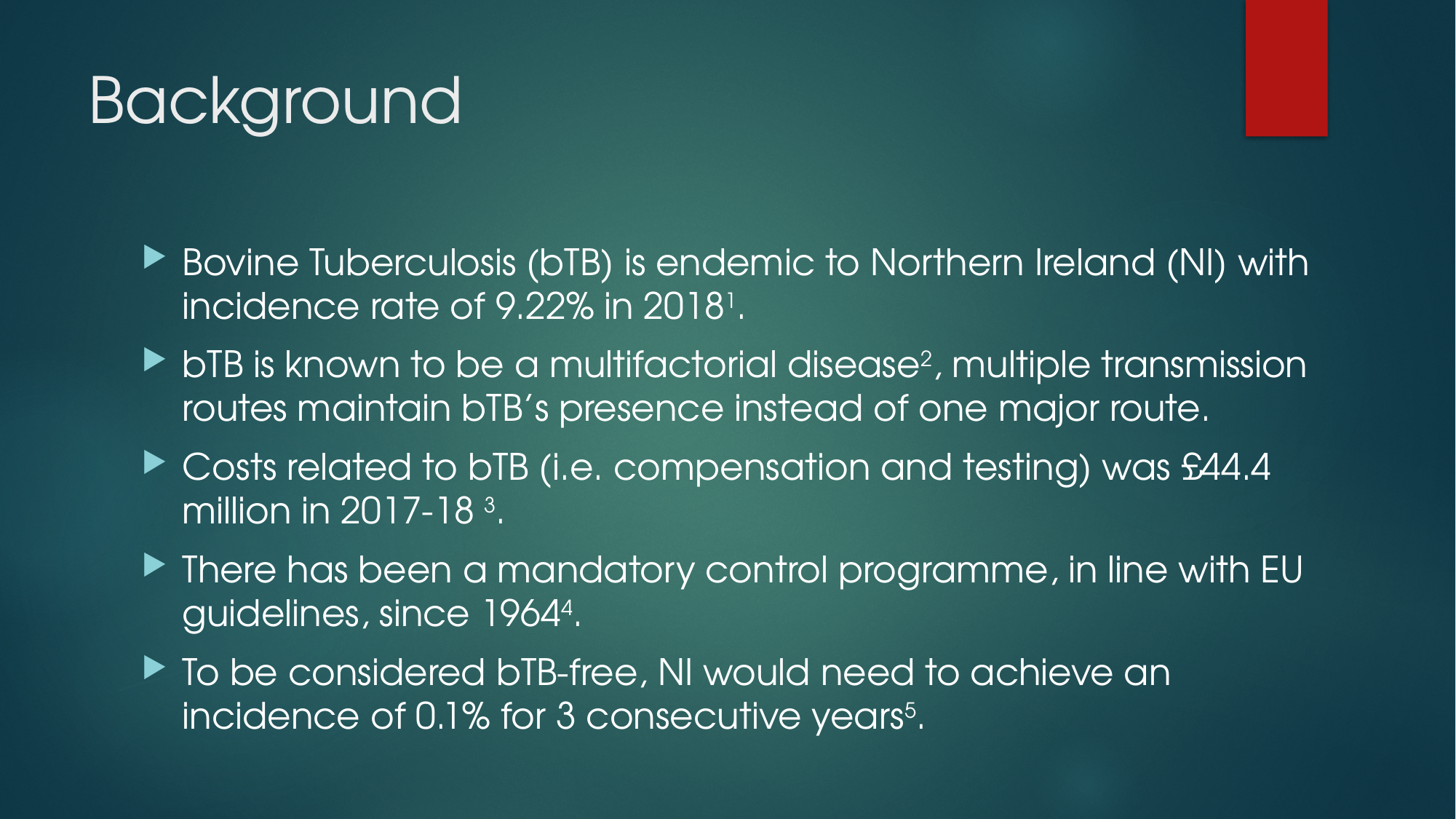

# Background
Bovine Tuberculosis (bTB) is endemic to Northern Ireland (NI) with incidence rate of 9.22% in 20181.
bTB is known to be a multifactorial disease2, multiple transmission routes maintain bTB’s presence instead of one major route.
Costs related to bTB (i.e. compensation and testing) was £44.4 million in 2017-18 3.
There has been a mandatory control programme, in line with EU guidelines, since 19644.
To be considered bTB-free, NI would need to achieve an incidence of 0.1% for 3 consecutive years5.